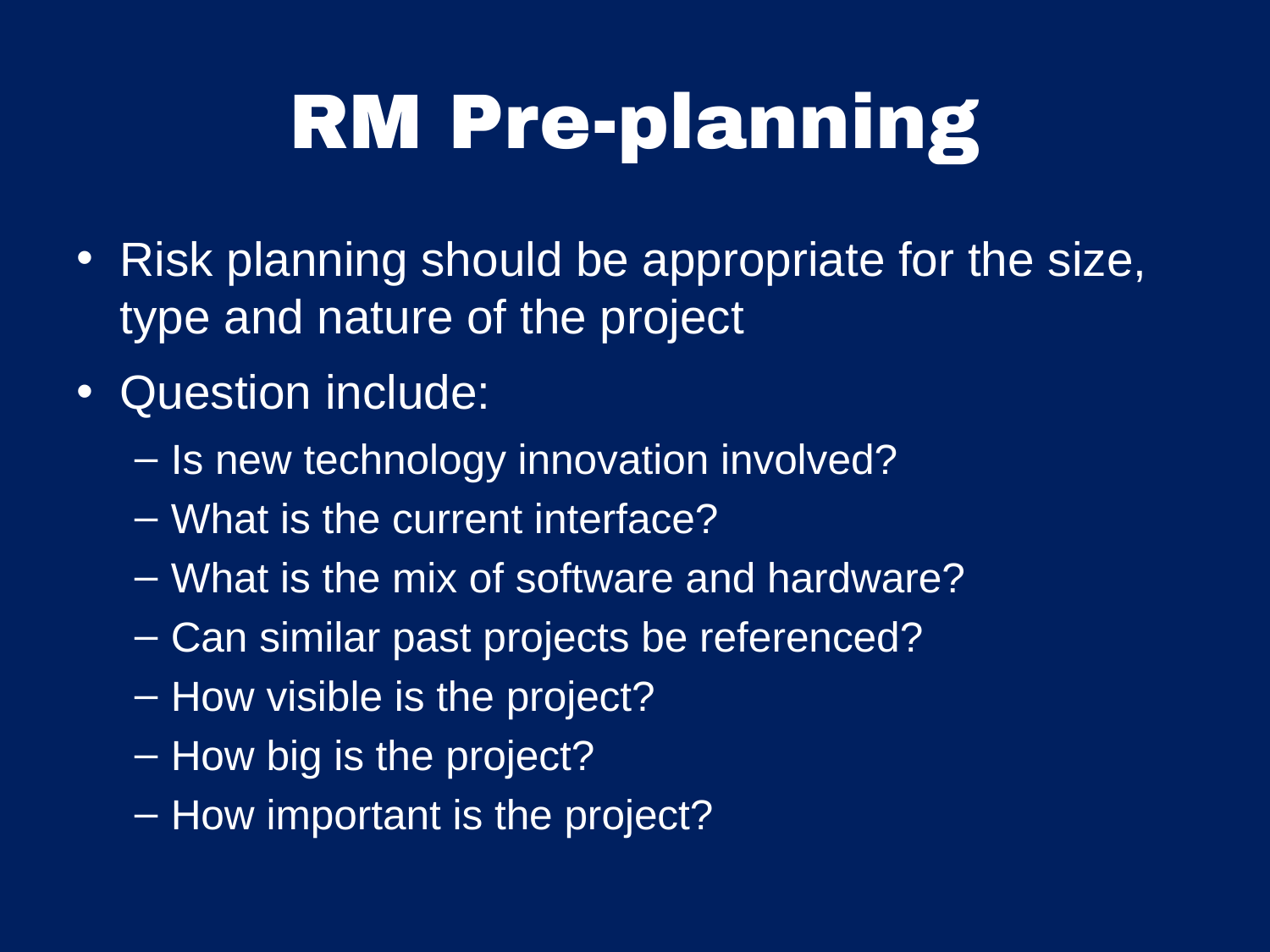

# RM Pre-planning
Risk planning should be appropriate for the size, type and nature of the project
Question include:
Is new technology innovation involved?
What is the current interface?
What is the mix of software and hardware?
Can similar past projects be referenced?
How visible is the project?
How big is the project?
How important is the project?